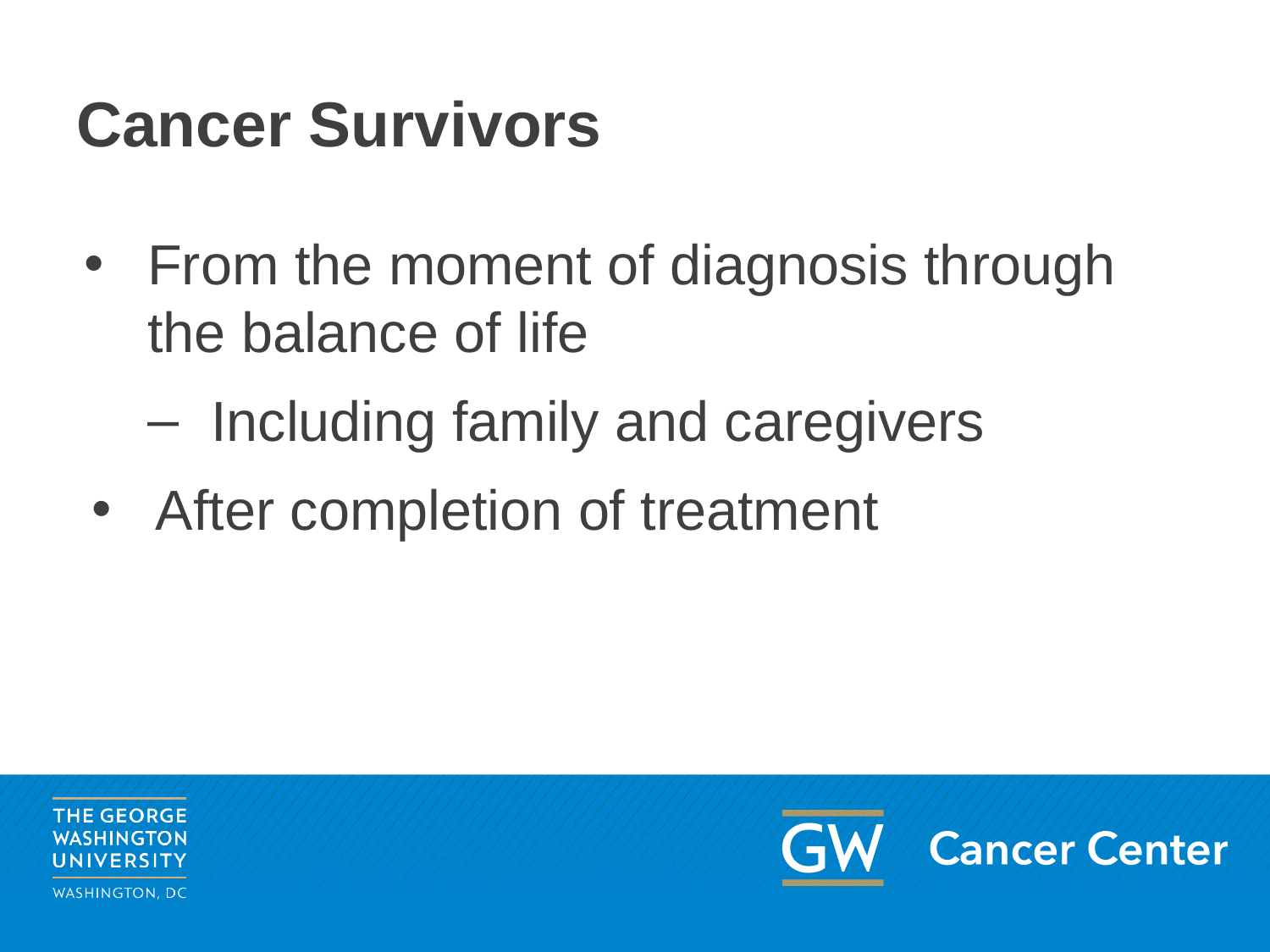

# Cancer Survivors
From the moment of diagnosis through the balance of life
Including family and caregivers
After completion of treatment